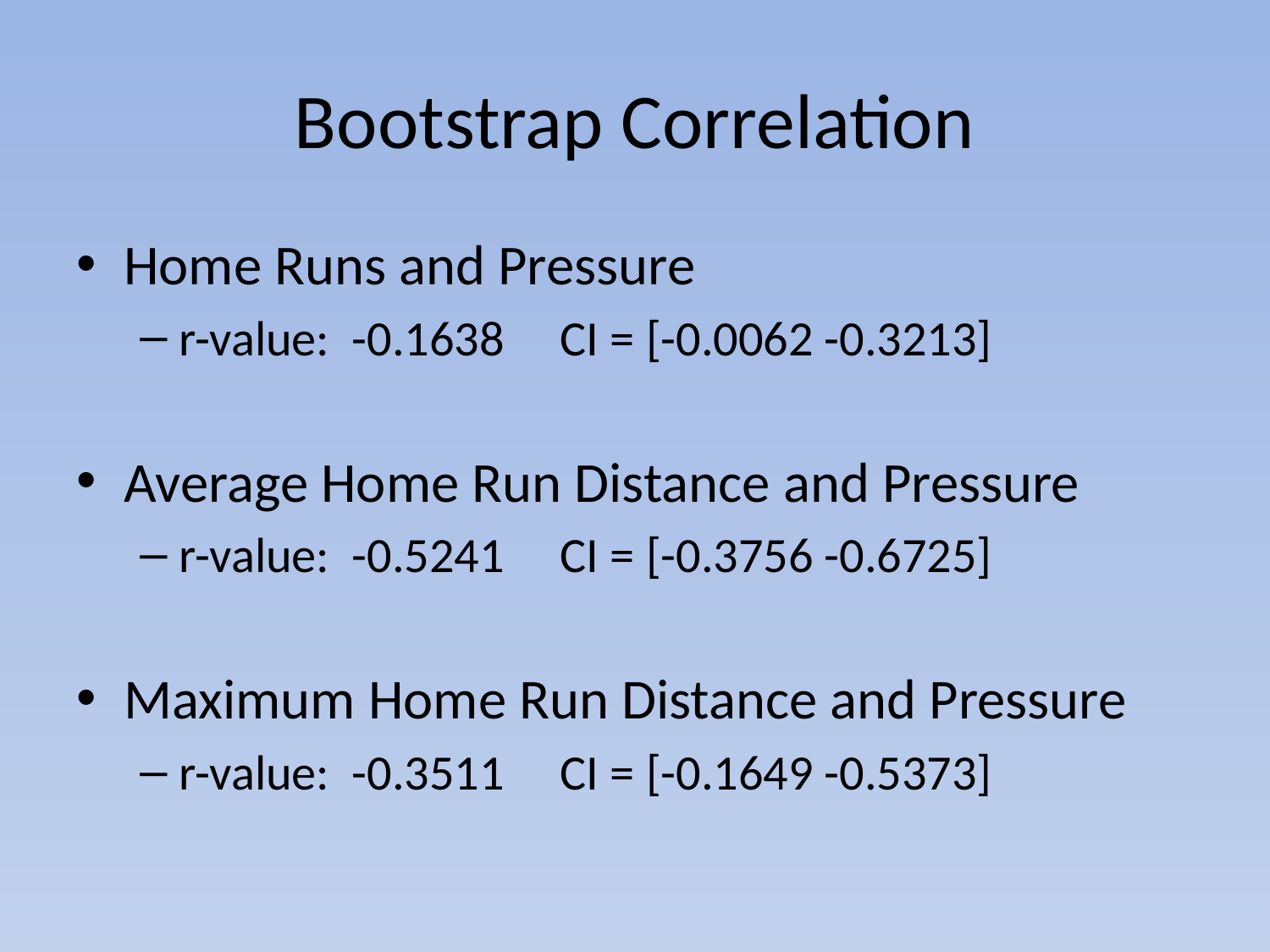

# Bootstrap Correlation
Home Runs and Pressure
r-value:  -0.1638	CI = [-0.0062 -0.3213]

Average Home Run Distance and Pressure
r-value:  -0.5241	CI = [-0.3756 -0.6725]

Maximum Home Run Distance and Pressure
r-value:  -0.3511	CI = [-0.1649 -0.5373]